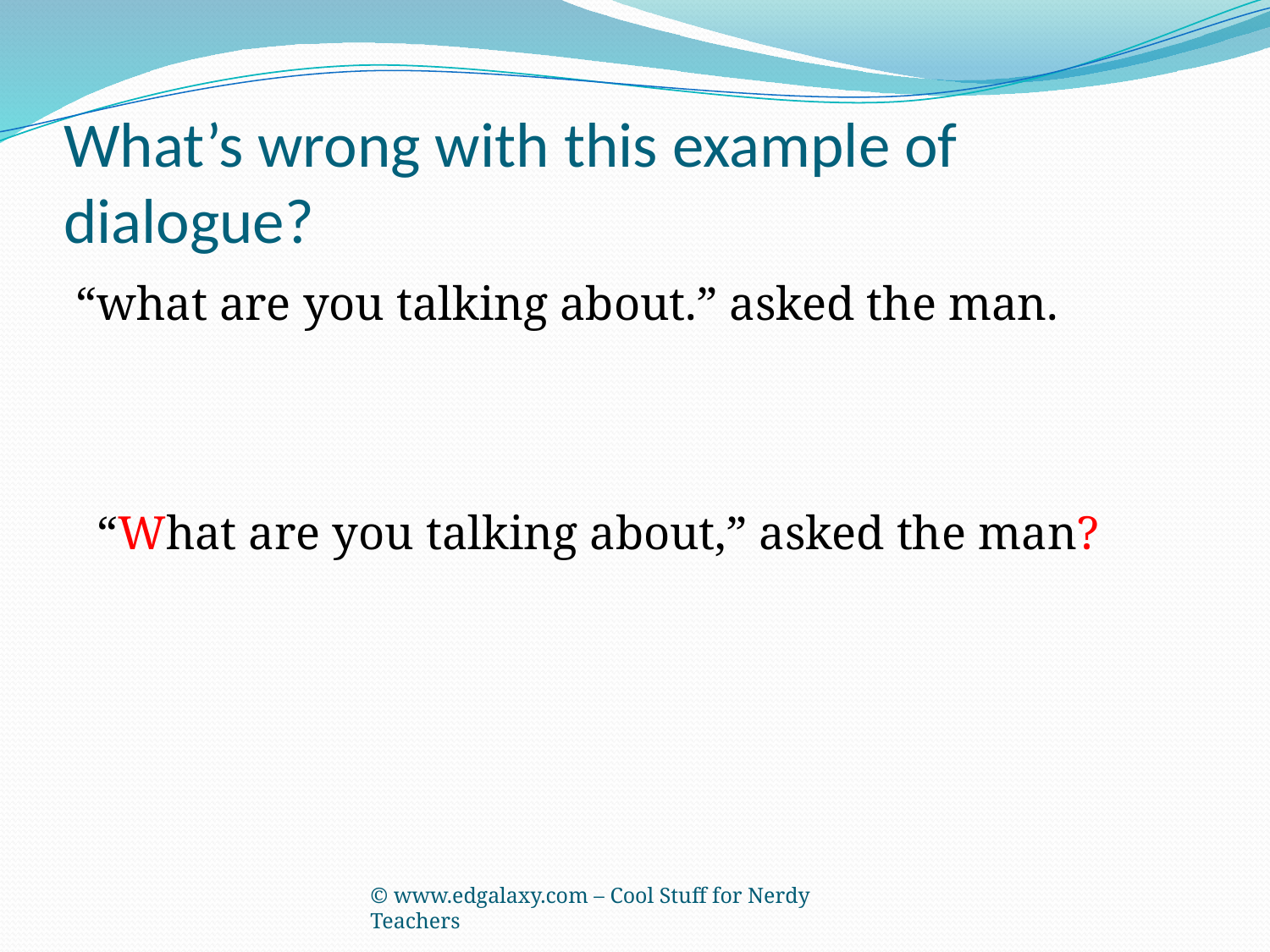

# What’s wrong with this example of dialogue?
“what are you talking about.” asked the man.

“What are you talking about,” asked the man?

© www.edgalaxy.com – Cool Stuff for Nerdy Teachers